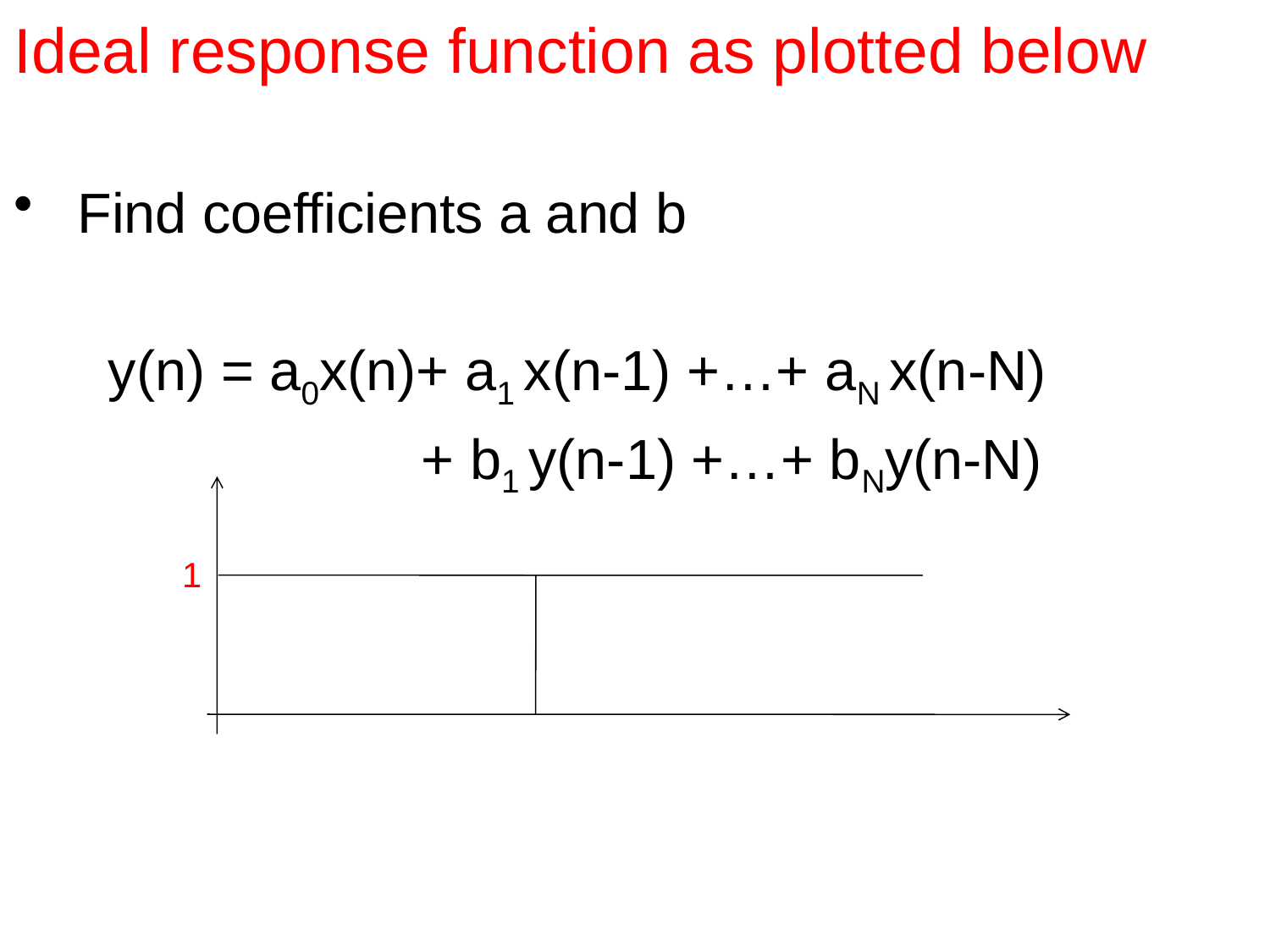

Ideal response function as plotted below

 Find coefficients a and b

      y(n) = a0x(n)+ a1 x(n-1) +…+ aN x(n-N)
                          + b1 y(n-1) +…+ bNy(n-N)
Filter
1